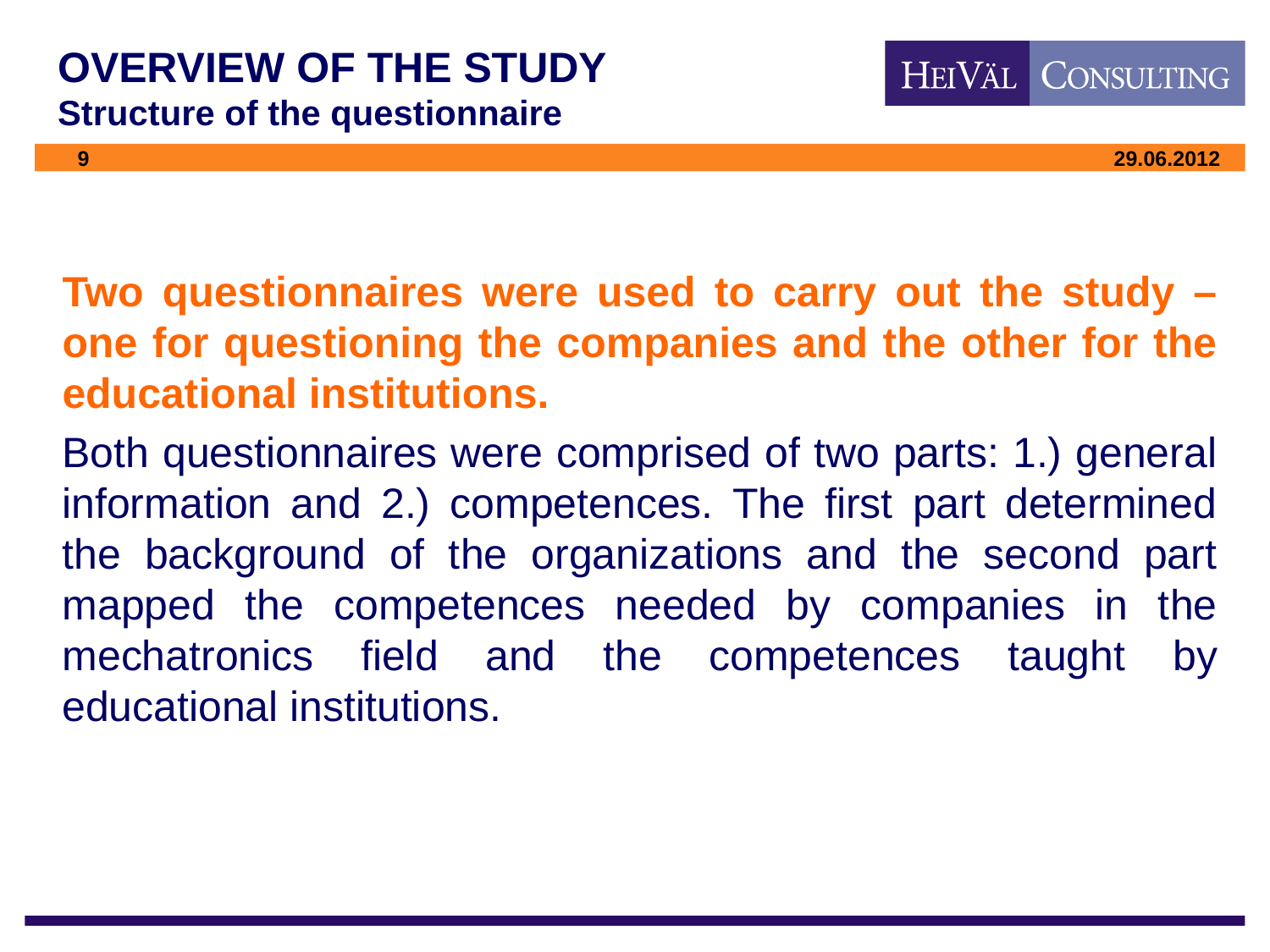

# OVERVIEW OF THE STUDY Structure of the questionnaire
Two questionnaires were used to carry out the study – one for questioning the companies and the other for the educational institutions.
Both questionnaires were comprised of two parts: 1.) general information and 2.) competences. The first part determined the background of the organizations and the second part mapped the competences needed by companies in the mechatronics field and the competences taught by educational institutions.